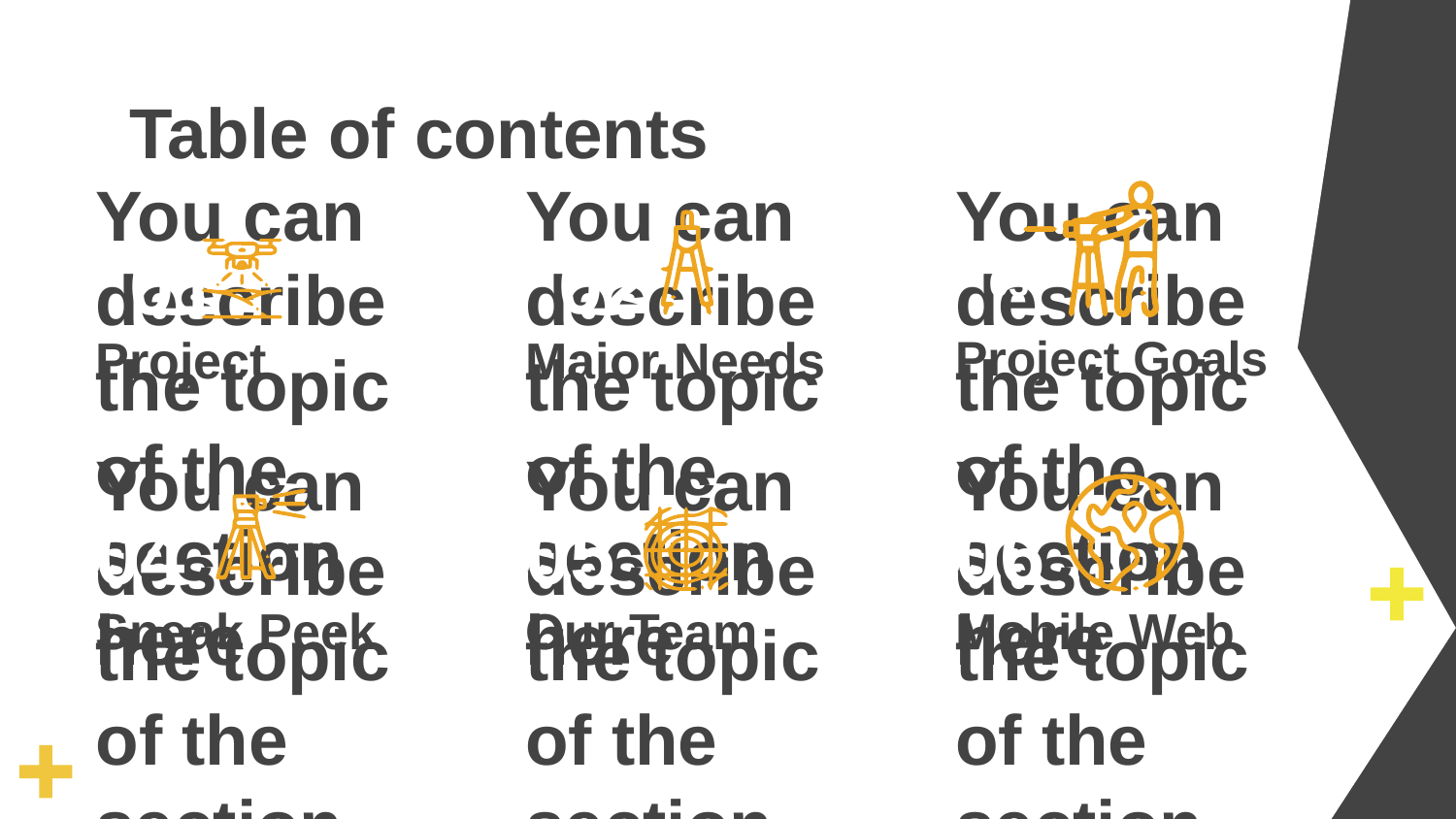

# Table of contents

02
03
01
Project Goals
Project
Major Needs
You can describe the topic of the section here
You can describe the topic of the section here
You can describe the topic of the section here

05
06
04
Sneak Peek
Our Team
Mobile Web
You can describe the topic of the section here
You can describe the topic of the section here
You can describe the topic of the section here